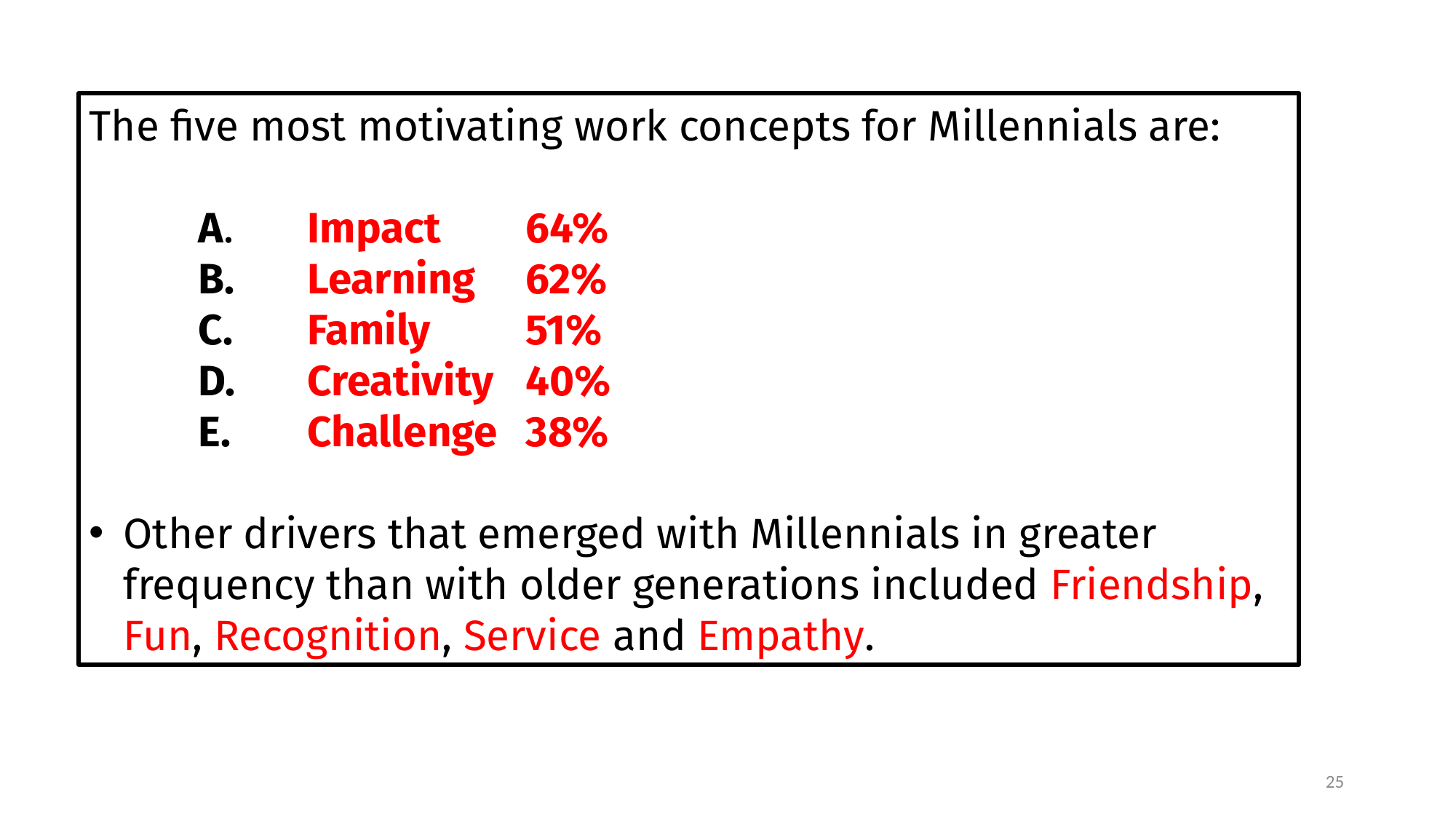

The five most motivating work concepts for Millennials are:

	A.	Impact    	64%
	B.	Learning 	62%
	C.	Family     	51%
	D.	Creativity	40%
	E.	Challenge	38%

Other drivers that emerged with Millennials in greater frequency than with older generations included Friendship, Fun, Recognition, Service and Empathy.
25